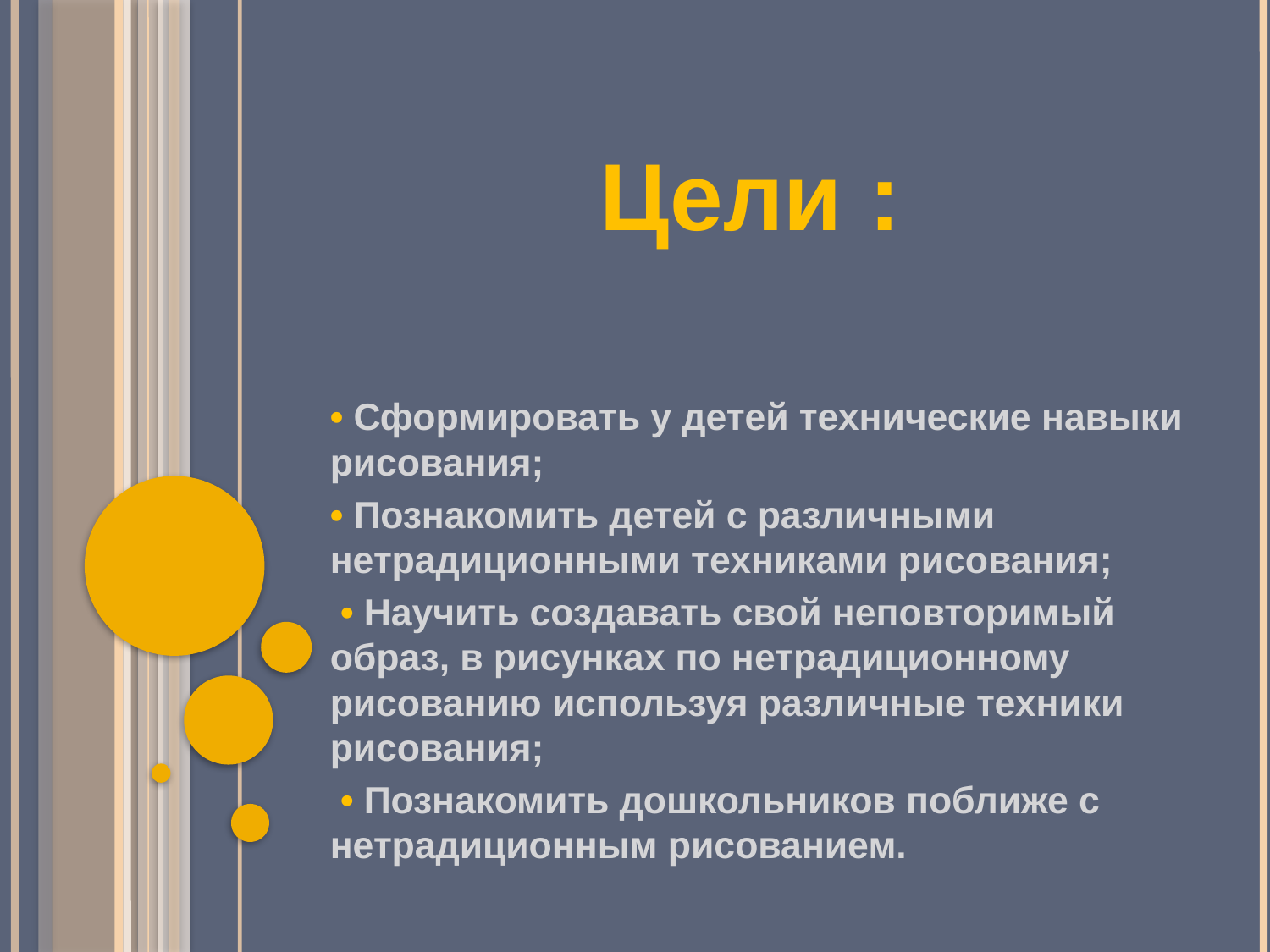

#
Цели :
• Сформировать у детей технические навыки рисования;
• Познакомить детей с различными нетрадиционными техниками рисования;
 • Научить создавать свой неповторимый образ, в рисунках по нетрадиционному рисованию используя различные техники рисования;
 • Познакомить дошкольников поближе с нетрадиционным рисованием.